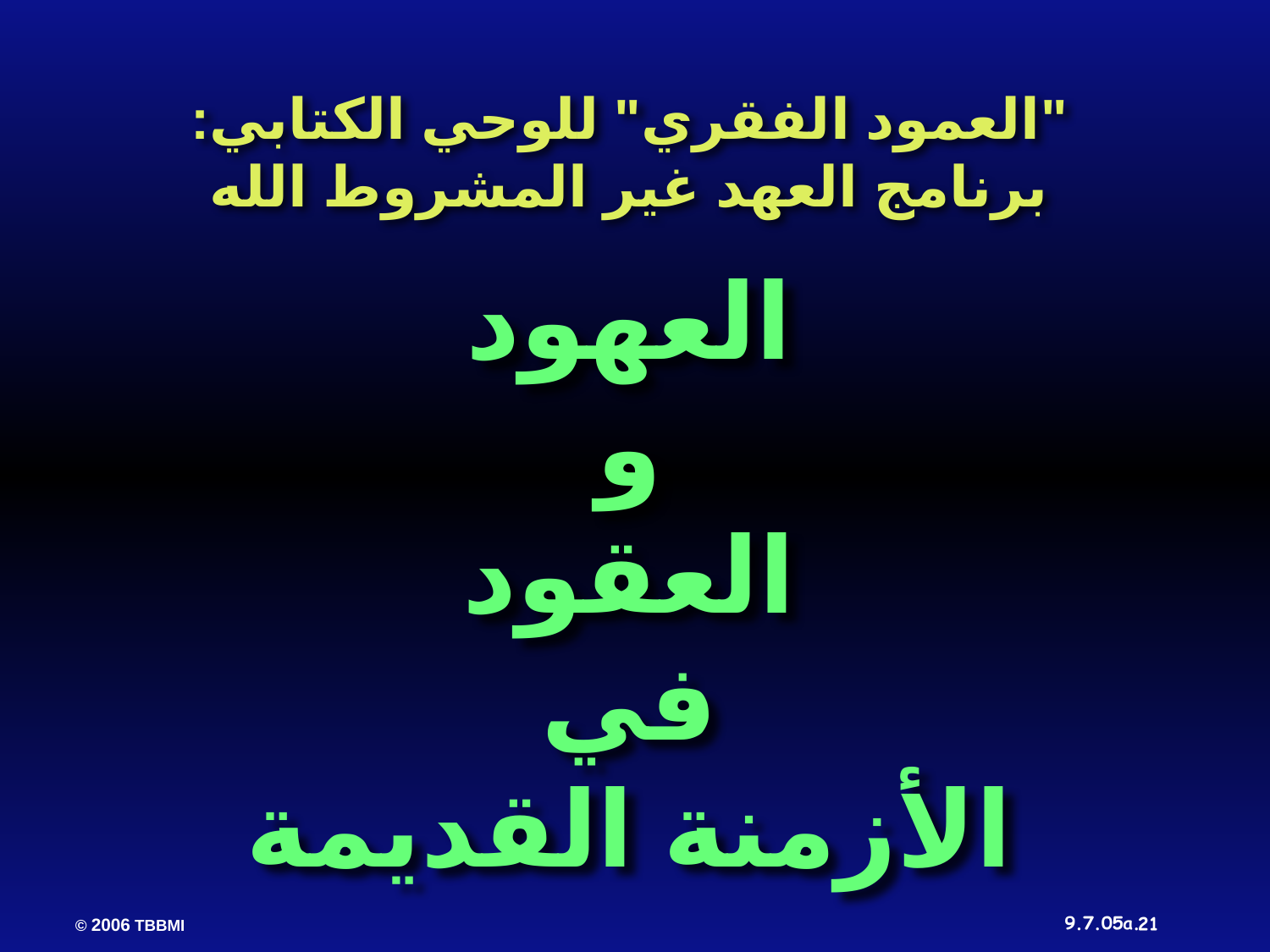

"العمود الفقري" للوحي الكتابي:
برنامج العهد غير المشروط الله
العهود
و
العقود
في
الأزمنة القديمة

21